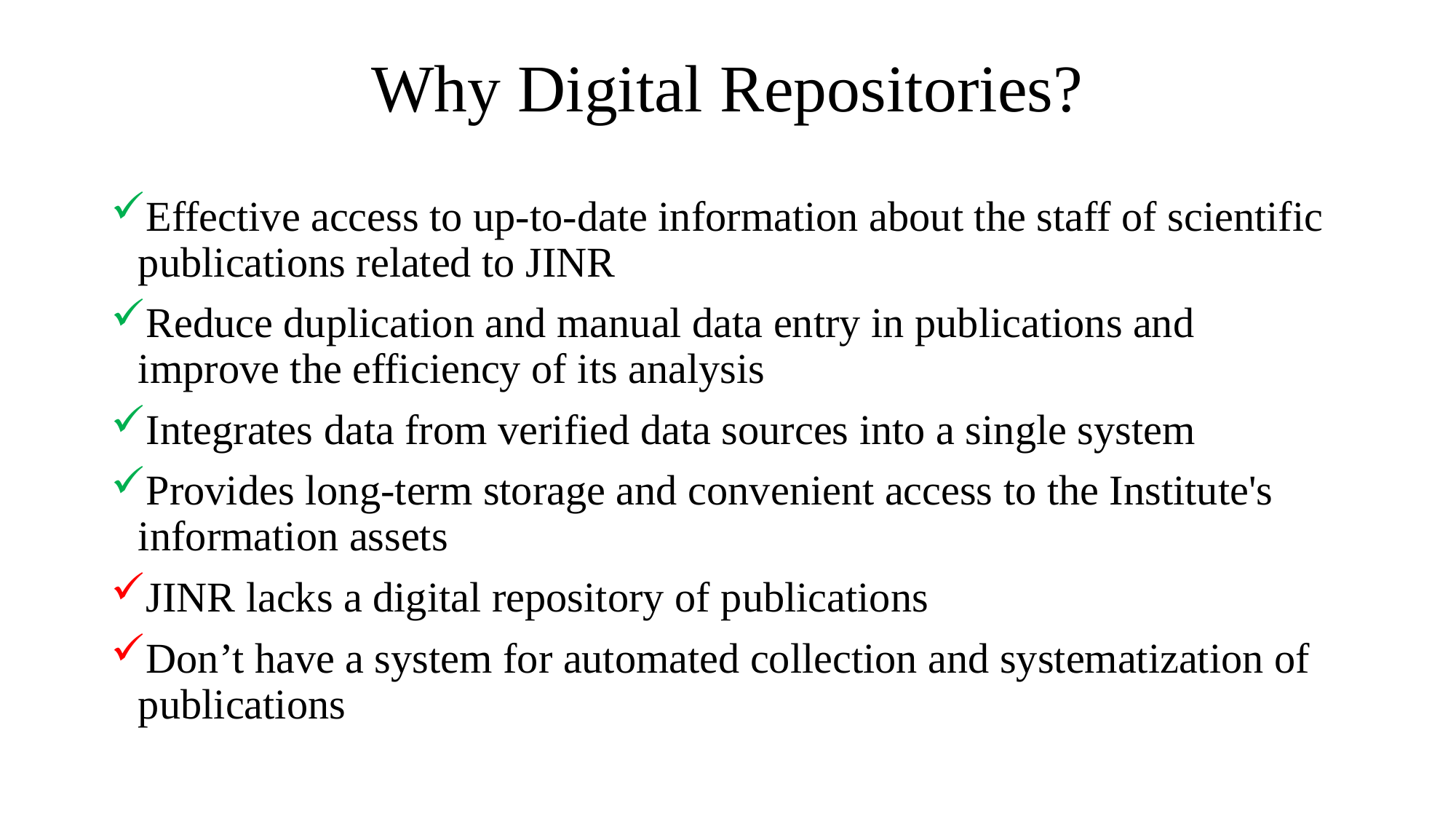

# Why Digital Repositories?
Effective access to up-to-date information about the staff of scientific publications related to JINR
Reduce duplication and manual data entry in publications and improve the efficiency of its analysis
Integrates data from verified data sources into a single system
Provides long-term storage and convenient access to the Institute's information assets
JINR lacks a digital repository of publications
Don’t have a system for automated collection and systematization of publications